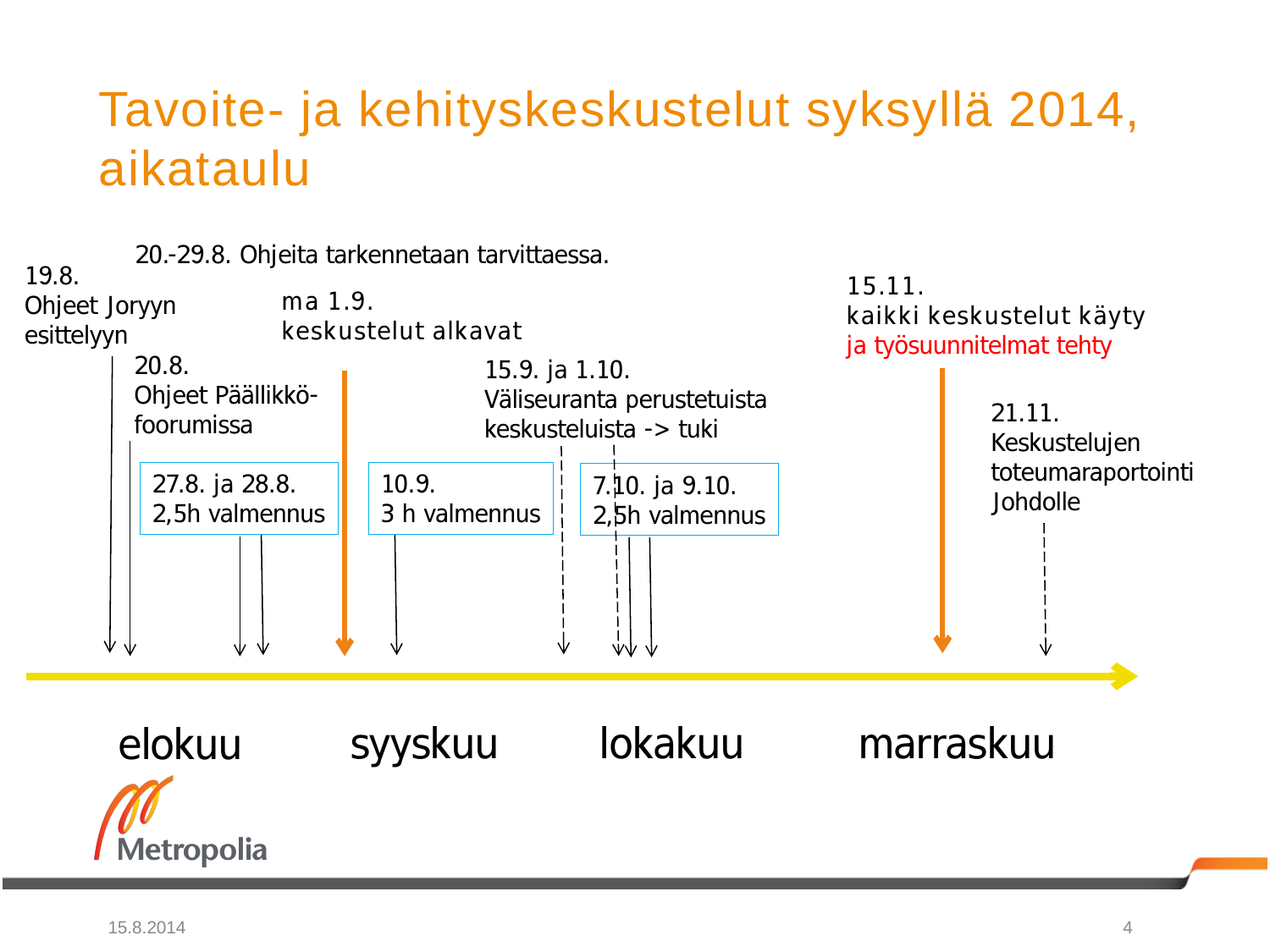

# Tavoite- ja kehityskeskustelut syksyllä 2014, aikataulu
20.-29.8. Ohjeita tarkennetaan tarvittaessa.
19.8.
Ohjeet Joryyn esittelyyn
15.11.
kaikki keskustelut käyty
ja työsuunnitelmat tehty

ma 1.9.
keskustelut alkavat
20.8.
Ohjeet Päällikkö-
foorumissa
15.9. ja 1.10.
Väliseuranta perustetuista keskusteluista -> tuki
21.11.
Keskustelujen toteumaraportointi Johdolle
27.8. ja 28.8.
2,5h valmennus
10.9.
3 h valmennus
7.10. ja 9.10.
2,5h valmennus
syyskuu
lokakuu
marraskuu
elokuu
15.8.2014
4